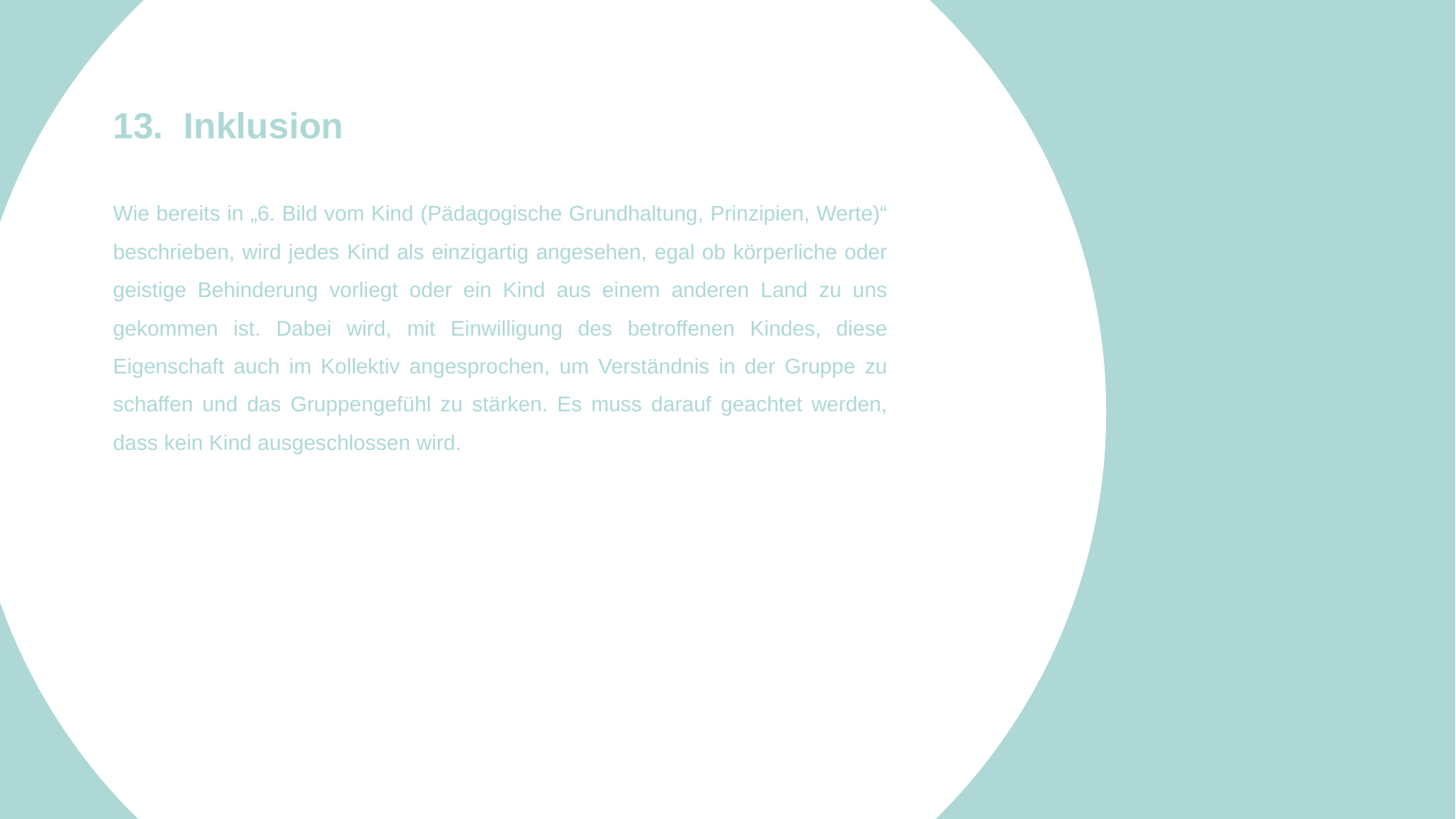

13.  Inklusion
Wie bereits in „6. Bild vom Kind (Pädagogische Grundhaltung, Prinzipien, Werte)“ beschrieben, wird jedes Kind als einzigartig angesehen, egal ob körperliche oder geistige Behinderung vorliegt oder ein Kind aus einem anderen Land zu uns gekommen ist. Dabei wird, mit Einwilligung des betroffenen Kindes, diese Eigenschaft auch im Kollektiv angesprochen, um Verständnis in der Gruppe zu schaffen und das Gruppengefühl zu stärken. Es muss darauf geachtet werden, dass kein Kind ausgeschlossen wird.